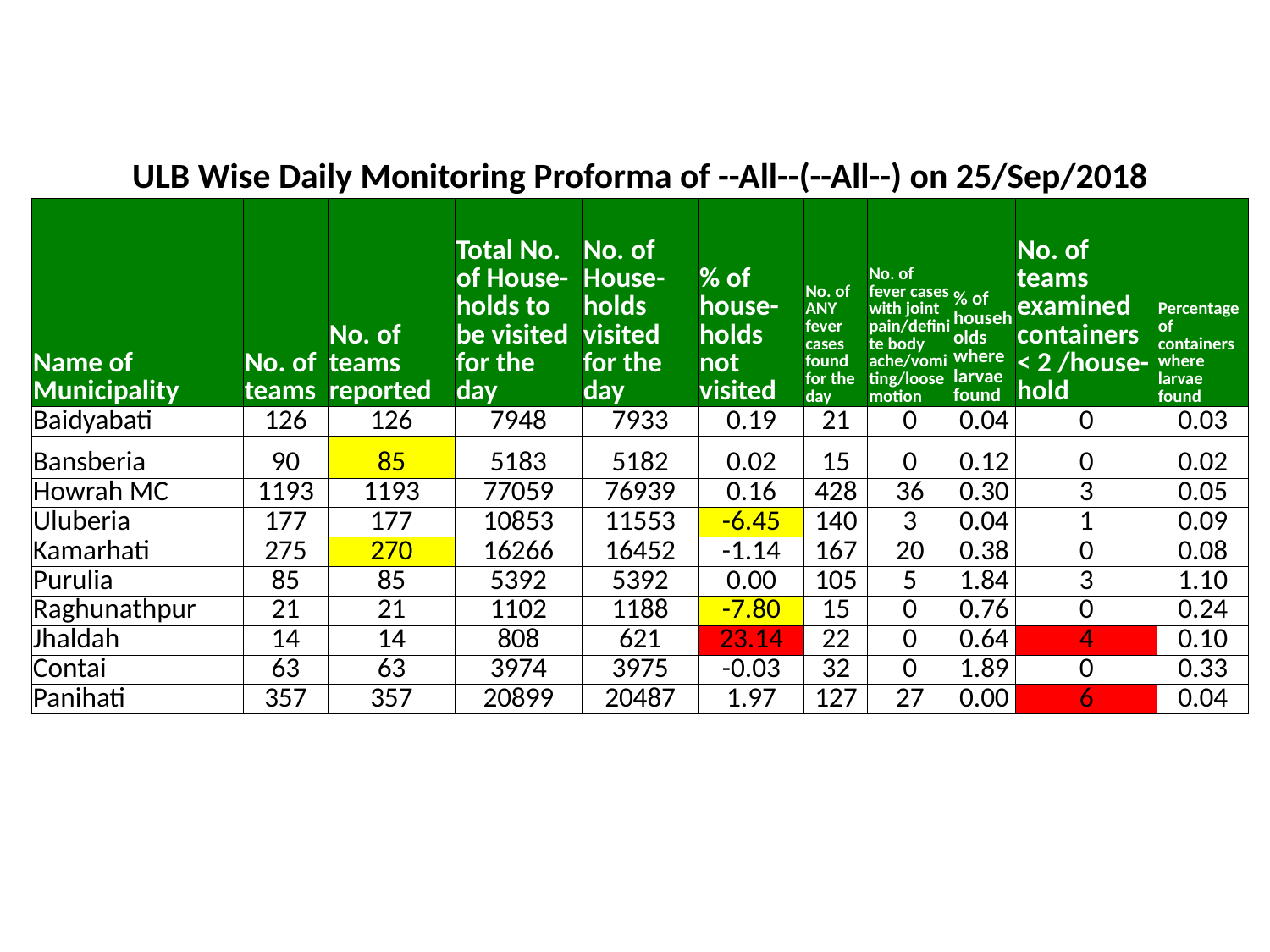

#
| ULB Wise Daily Monitoring Proforma of --All--(--All--) on 25/Sep/2018 |  |  |  |  |  |  |  |  |  |  |
| --- | --- | --- | --- | --- | --- | --- | --- | --- | --- | --- |
| Name of Municipality | No. of teams | No. of teams reported | Total No. of House-holds to be visited for the day | No. of House-holds visited for the day | % of house-holds not visited | No. of ANY fever cases found for the day | No. of fever cases with joint pain/definite body ache/vomiting/loose motion | % of households where larvae found | No. of teams examined containers < 2 /house-hold | Percentage of containers where larvae found |
| Baidyabati | 126 | 126 | 7948 | 7933 | 0.19 | 21 | 0 | 0.04 | 0 | 0.03 |
| Bansberia | 90 | 85 | 5183 | 5182 | 0.02 | 15 | 0 | 0.12 | 0 | 0.02 |
| Howrah MC | 1193 | 1193 | 77059 | 76939 | 0.16 | 428 | 36 | 0.30 | 3 | 0.05 |
| Uluberia | 177 | 177 | 10853 | 11553 | -6.45 | 140 | 3 | 0.04 | 1 | 0.09 |
| Kamarhati | 275 | 270 | 16266 | 16452 | -1.14 | 167 | 20 | 0.38 | 0 | 0.08 |
| Purulia | 85 | 85 | 5392 | 5392 | 0.00 | 105 | 5 | 1.84 | 3 | 1.10 |
| Raghunathpur | 21 | 21 | 1102 | 1188 | -7.80 | 15 | 0 | 0.76 | 0 | 0.24 |
| Jhaldah | 14 | 14 | 808 | 621 | 23.14 | 22 | 0 | 0.64 | 4 | 0.10 |
| Contai | 63 | 63 | 3974 | 3975 | -0.03 | 32 | 0 | 1.89 | 0 | 0.33 |
| Panihati | 357 | 357 | 20899 | 20487 | 1.97 | 127 | 27 | 0.00 | 6 | 0.04 |